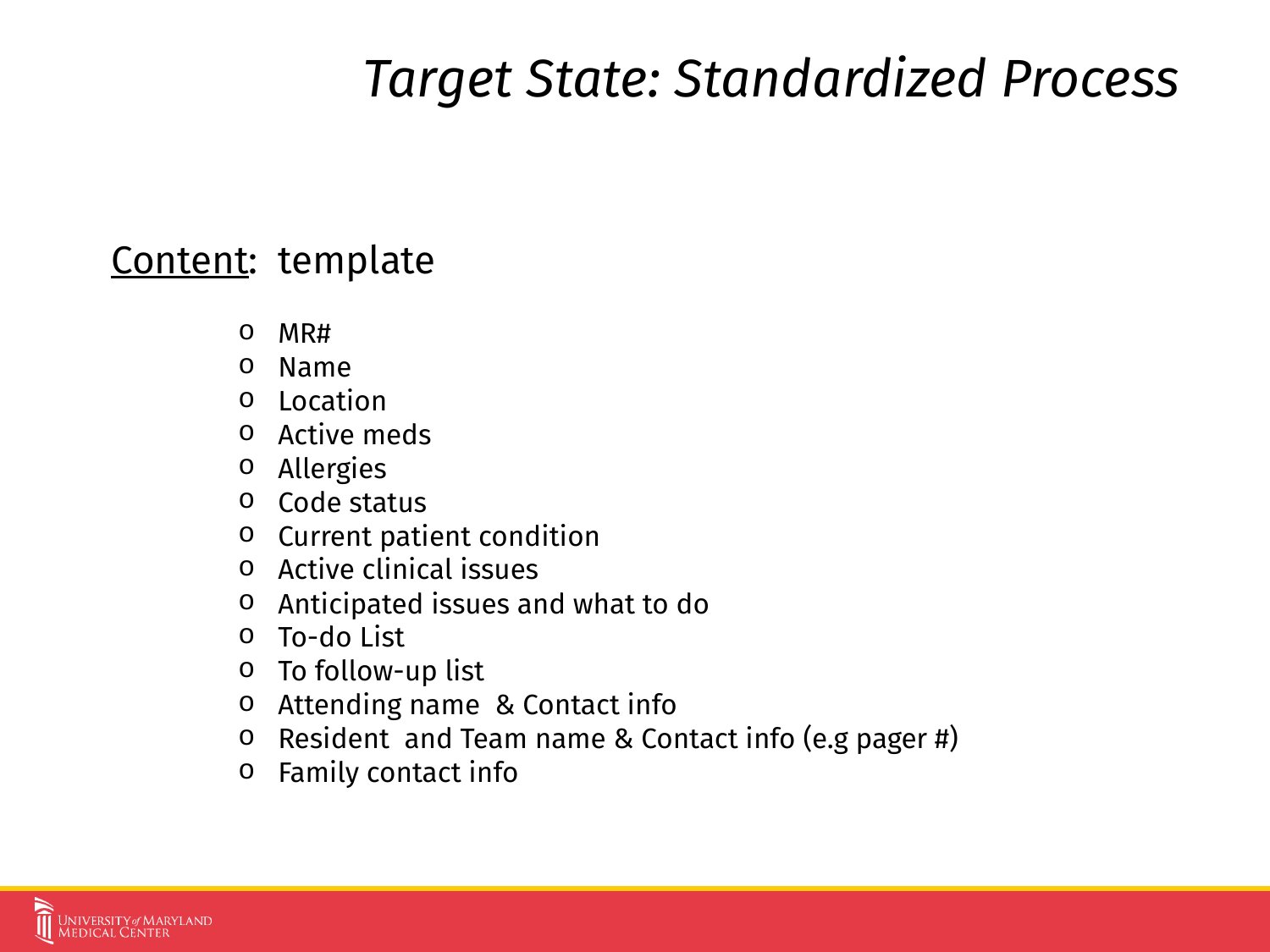

# Target State: Standardized Process

Content:  template

MR#
Name
Location
Active meds
Allergies
Code status
Current patient condition
Active clinical issues
Anticipated issues and what to do
To-do List
To follow-up list
Attending name  & Contact info
Resident  and Team name & Contact info (e.g pager #)
Family contact info